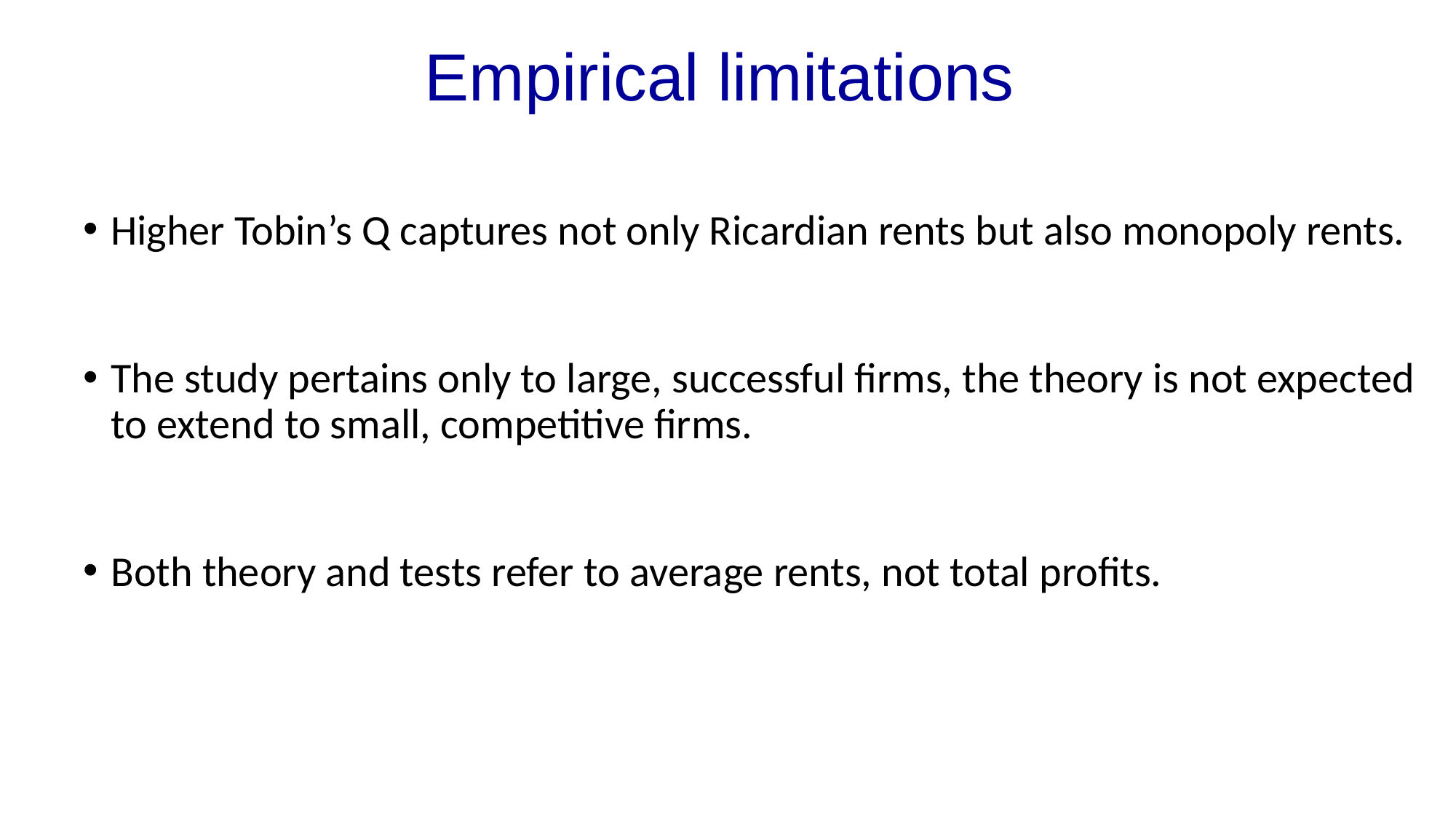

# Empirical limitations
Higher Tobin’s Q captures not only Ricardian rents but also monopoly rents.

The study pertains only to large, successful firms, the theory is not expected to extend to small, competitive firms.

Both theory and tests refer to average rents, not total profits.